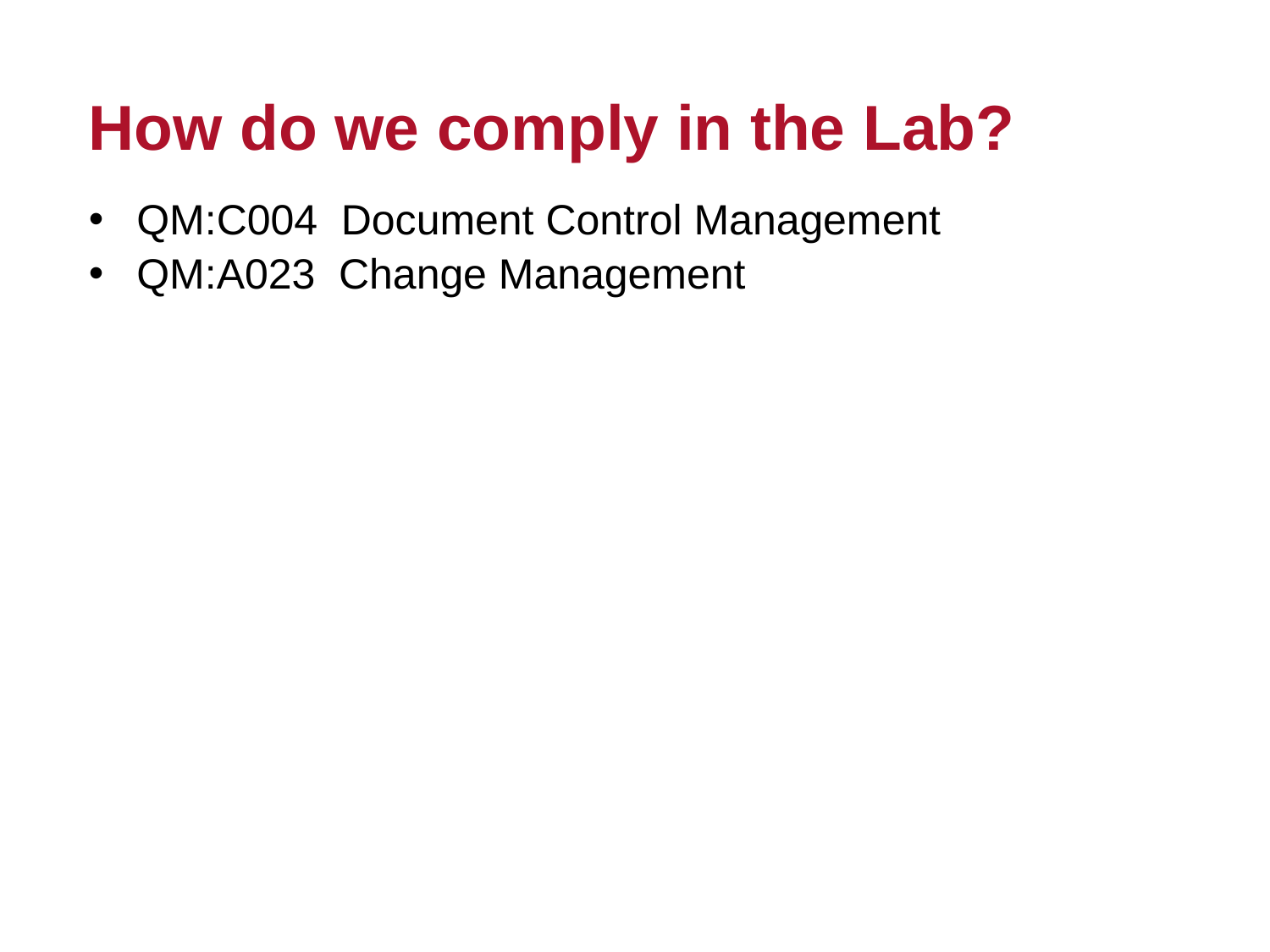

# How do we comply in the Lab?
QM:C004  Document Control Management
QM:A023  Change Management
16